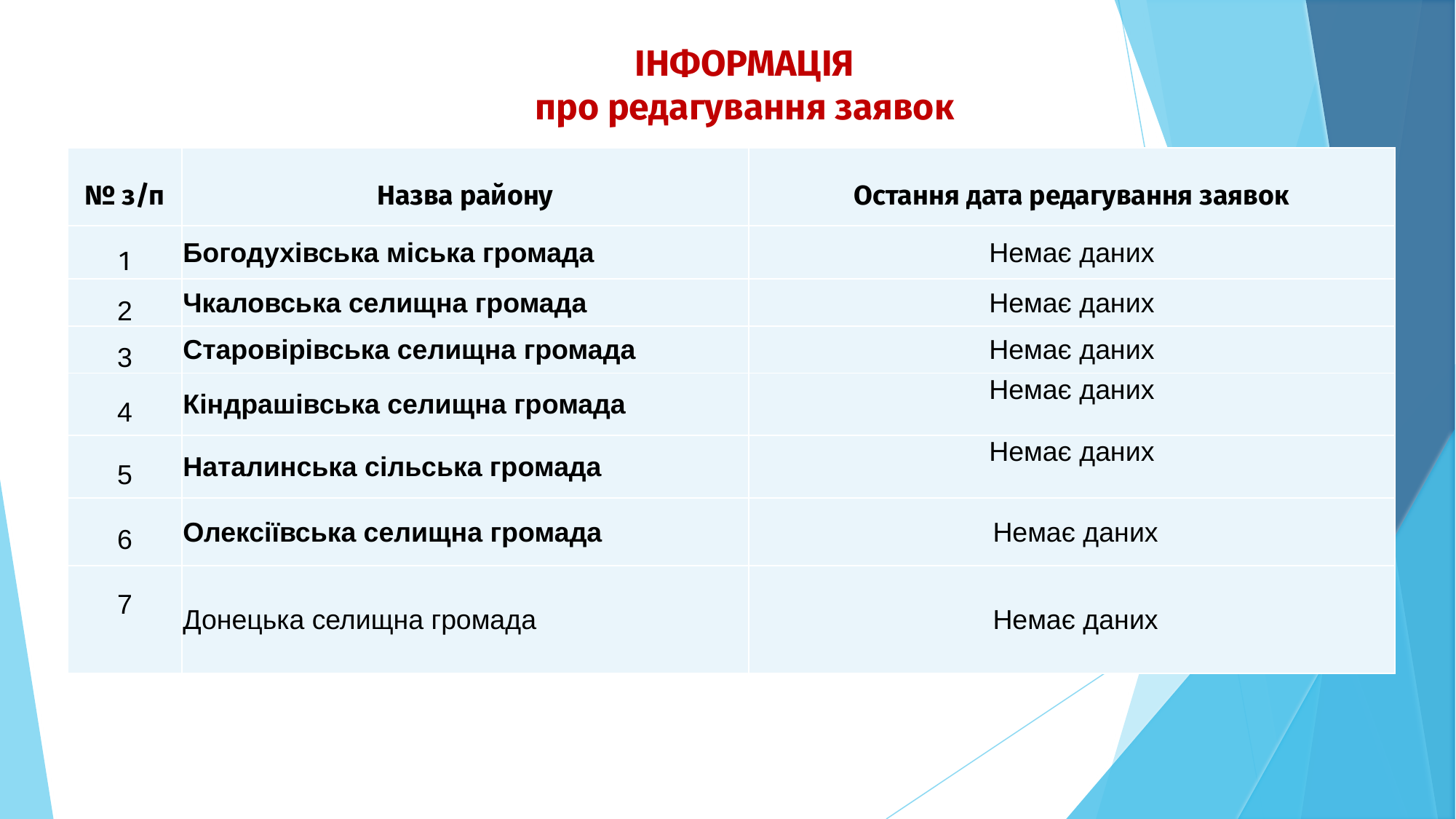

# ІНФОРМАЦІЯ про редагування заявок
| № з/п | Назва району | Остання дата редагування заявок |
| --- | --- | --- |
| 1 | Богодухівська міська громада | Немає даних |
| 2 | Чкаловська селищна громада | Немає даних |
| 3 | Старовірівська селищна громада | Немає даних |
| 4 | Кіндрашівська селищна громада | Немає даних |
| 5 | Наталинська сільська громада | Немає даних |
| 6 | Олексіївська селищна громада | Немає даних |
| 7 | Донецька селищна громада | Немає даних |